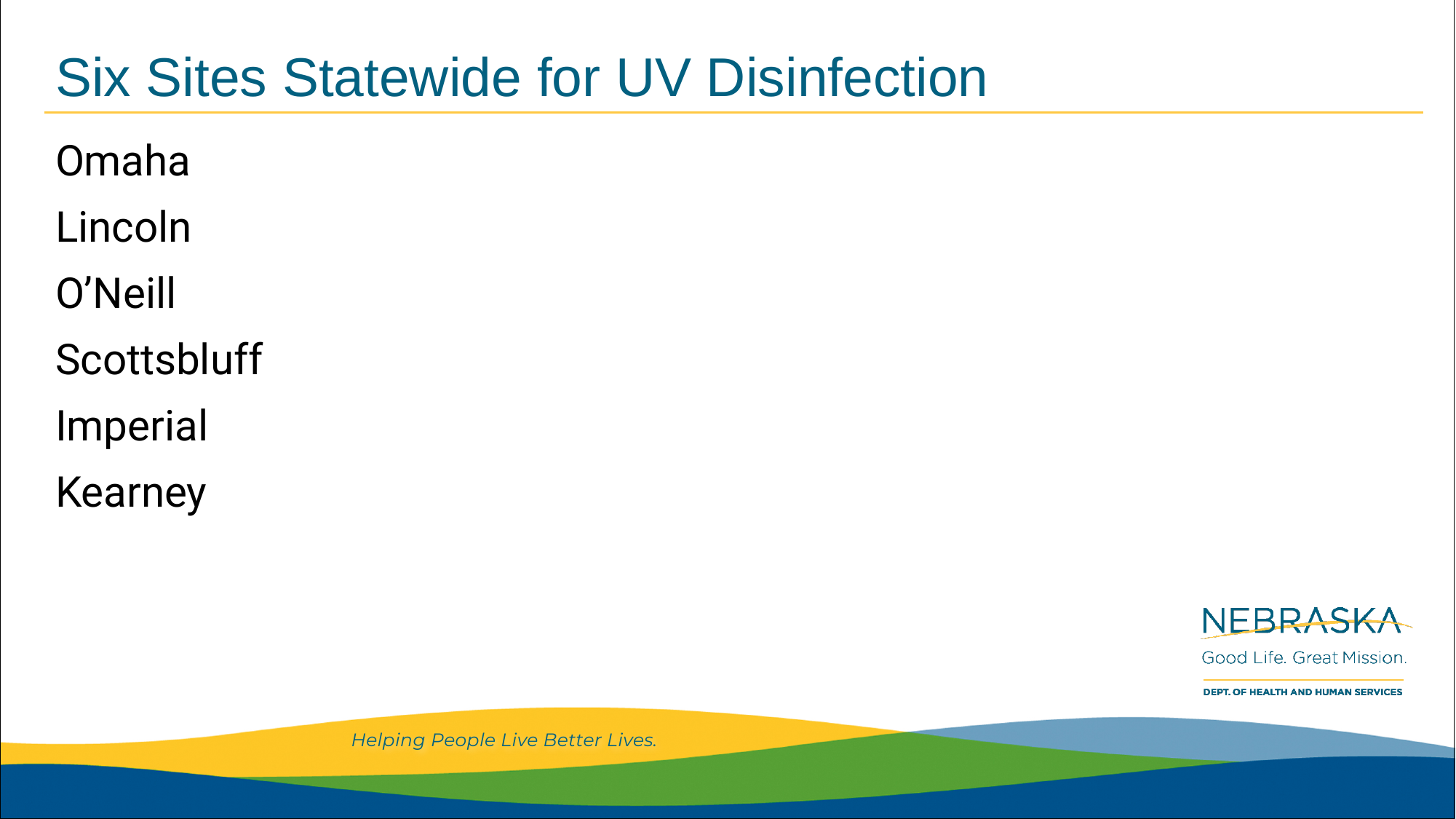

# Six Sites Statewide for UV Disinfection
Omaha
Lincoln
O’Neill
Scottsbluff
Imperial
Kearney